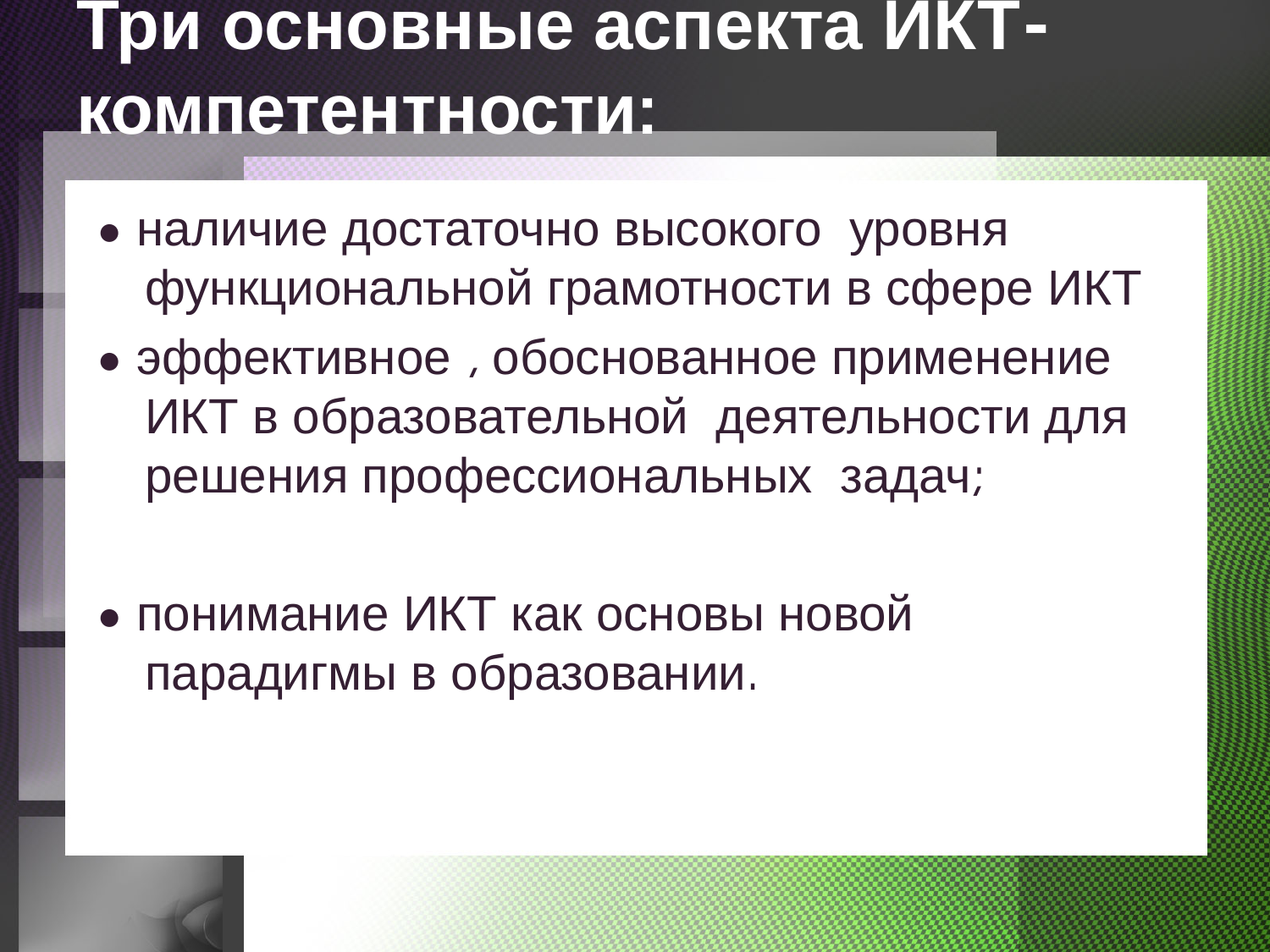

# Три основные аспекта ИКТ- компетентности:
• наличие достаточно высокого  уровня функциональной грамотности в сфере ИКТ
• эффективное , обоснованное применение ИКТ в образовательной  деятельности для решения профессиональных  задач;

• понимание ИКТ как основы новой парадигмы в образовании.